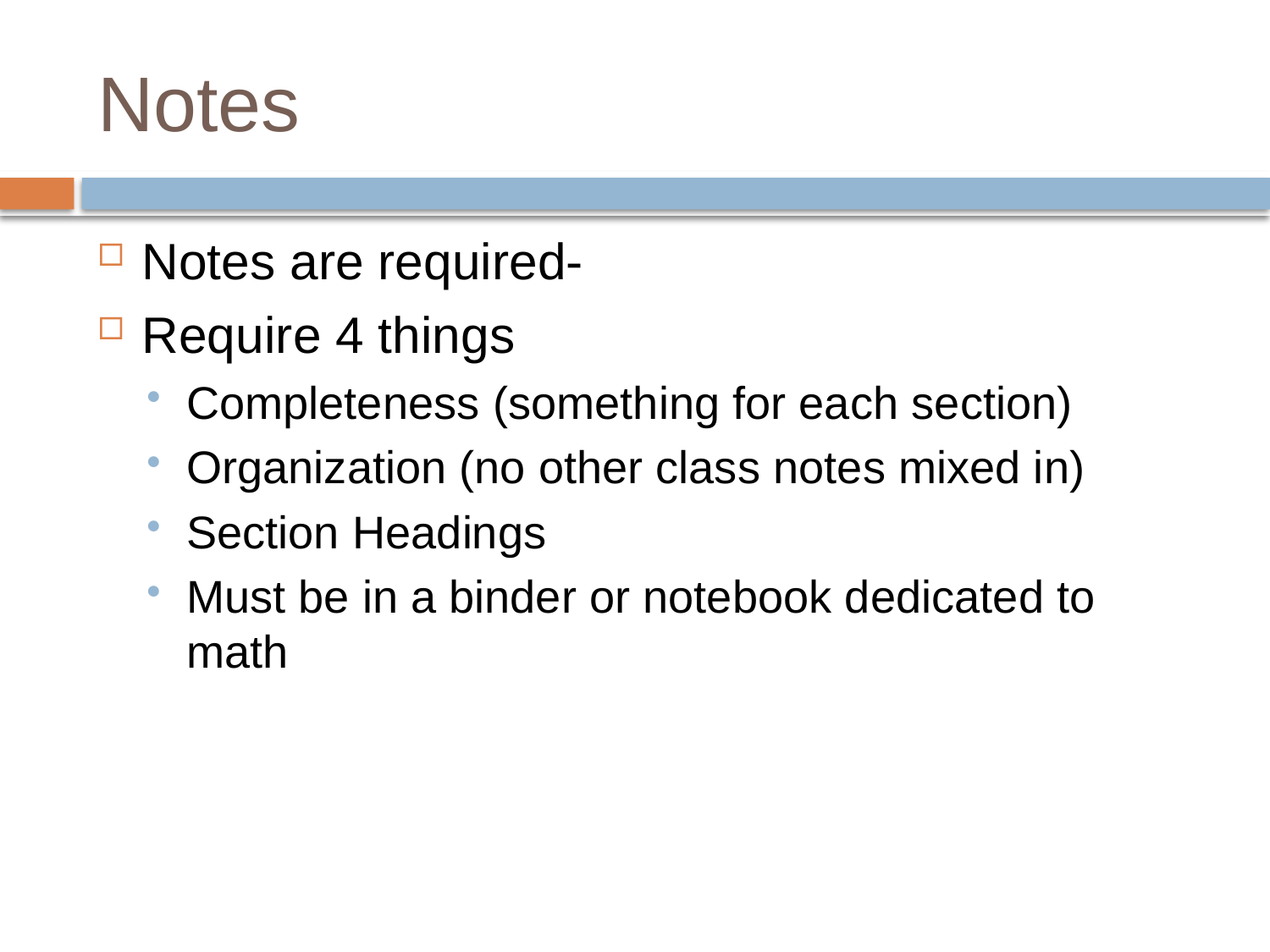

# Notes
Notes are required-
Require 4 things
Completeness (something for each section)
Organization (no other class notes mixed in)
Section Headings
Must be in a binder or notebook dedicated to math